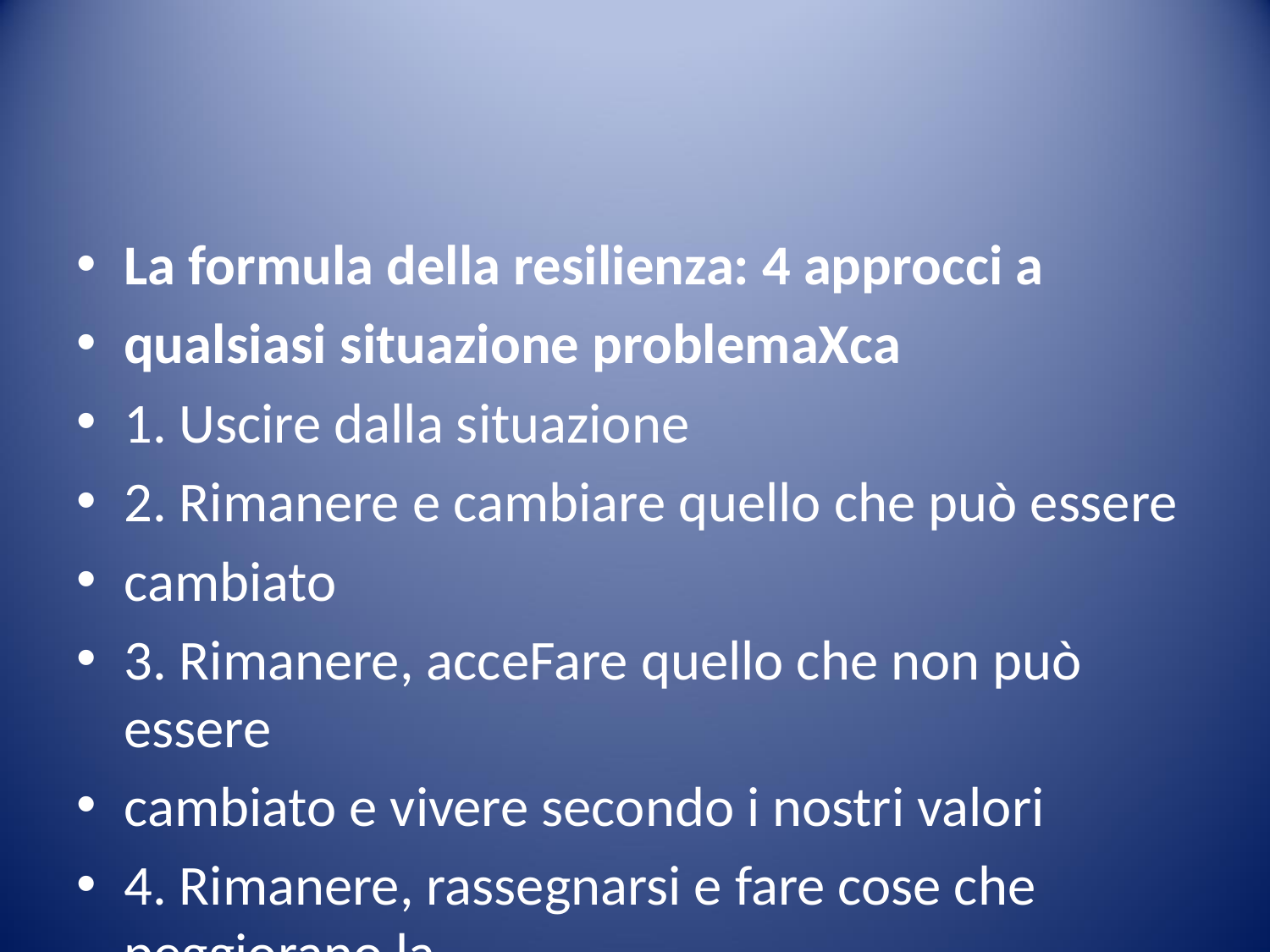

#
La formula della resilienza: 4 approcci a
qualsiasi situazione problemaXca
1. Uscire dalla situazione
2. Rimanere e cambiare quello che può essere
cambiato
3. Rimanere, acceFare quello che non può essere
cambiato e vivere secondo i nostri valori
4. Rimanere, rassegnarsi e fare cose che peggiorano la
situazione
36